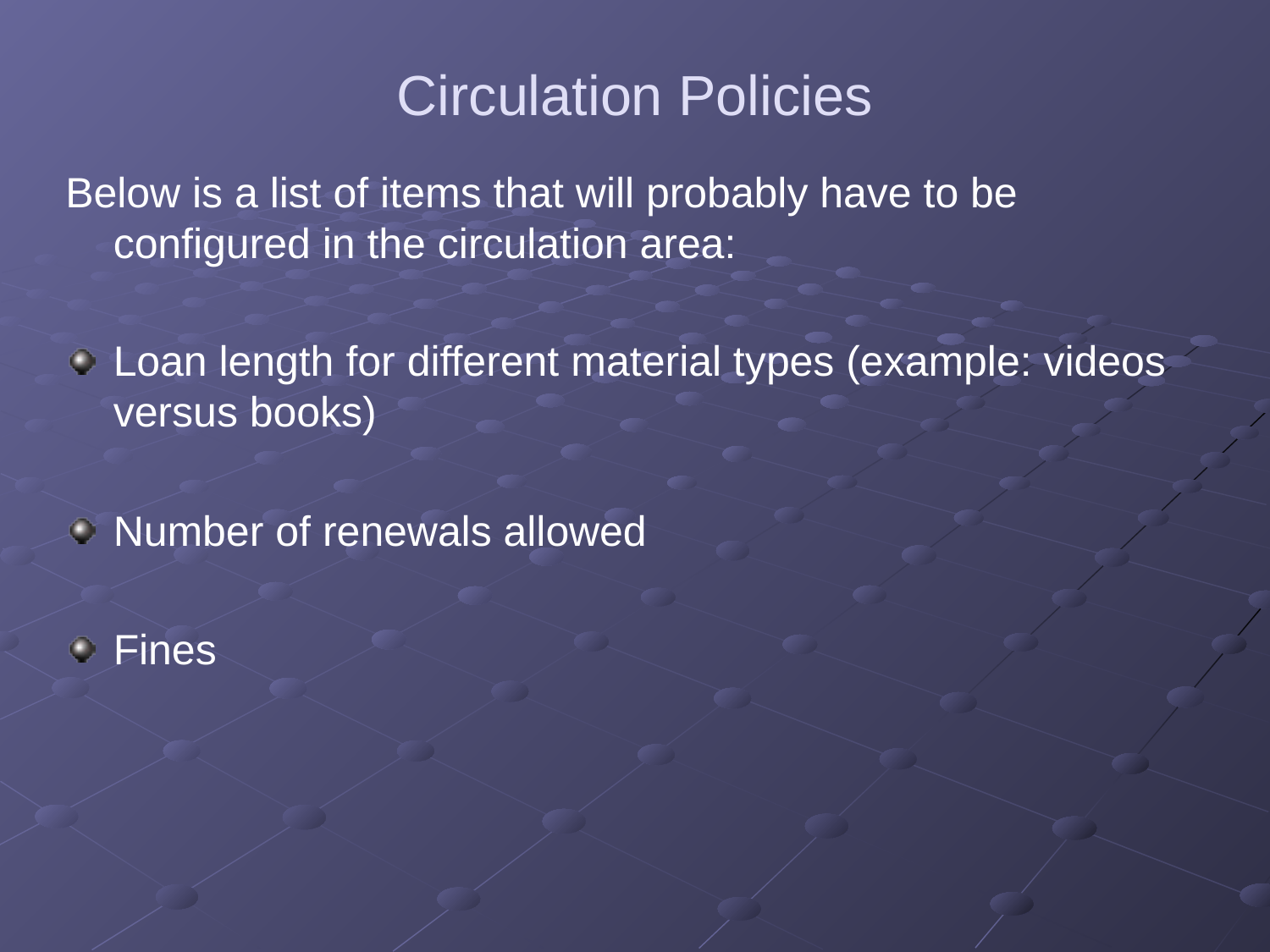

# Circulation Policies
Below is a list of items that will probably have to be configured in the circulation area:

Loan length for different material types (example: videos versus books)

Number of renewals allowed

Fines